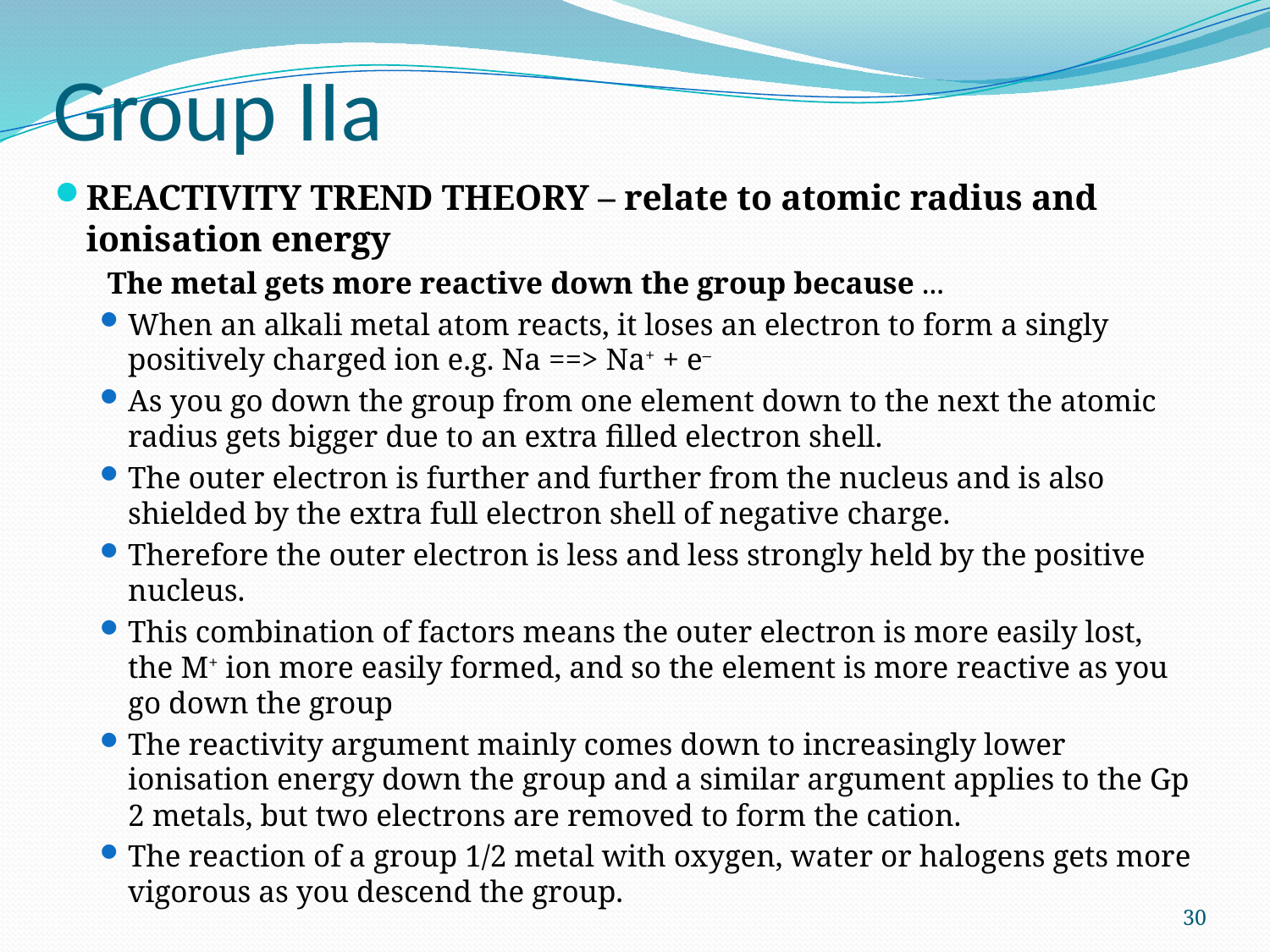

# Group IIa
REACTIVITY TREND THEORY – relate to atomic radius and ionisation energy
 The metal gets more reactive down the group because ...
When an alkali metal atom reacts, it loses an electron to form a singly positively charged ion e.g. Na ==> Na+ + e–
As you go down the group from one element down to the next the atomic radius gets bigger due to an extra filled electron shell.
The outer electron is further and further from the nucleus and is also shielded by the extra full electron shell of negative charge.
Therefore the outer electron is less and less strongly held by the positive nucleus.
This combination of factors means the outer electron is more easily lost, the M+ ion more easily formed, and so the element is more reactive as you go down the group
The reactivity argument mainly comes down to increasingly lower ionisation energy down the group and a similar argument applies to the Gp 2 metals, but two electrons are removed to form the cation.
The reaction of a group 1/2 metal with oxygen, water or halogens gets more vigorous as you descend the group.

30